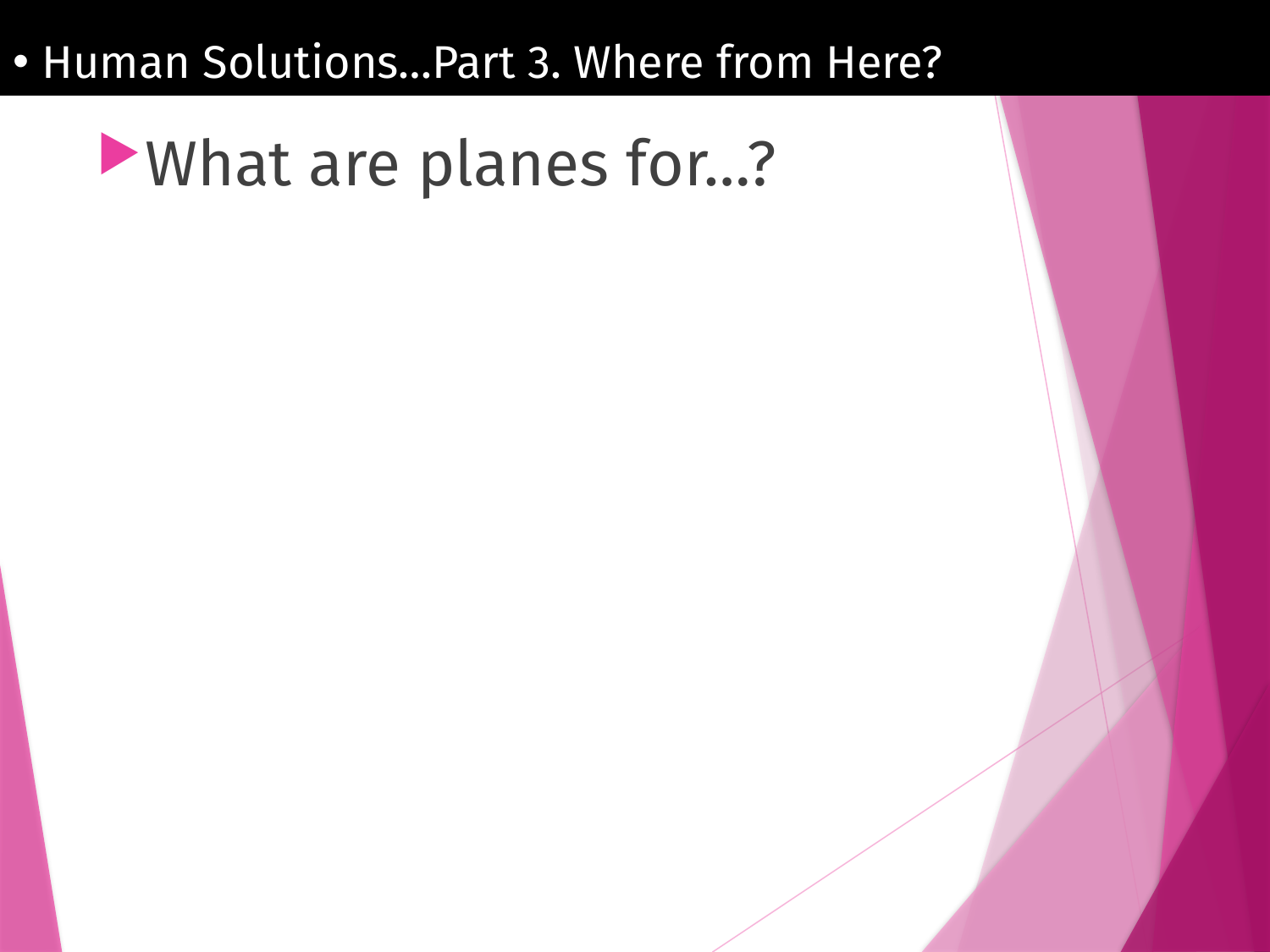

Human Solutions…Part 3. Where from Here?

What are planes for…?